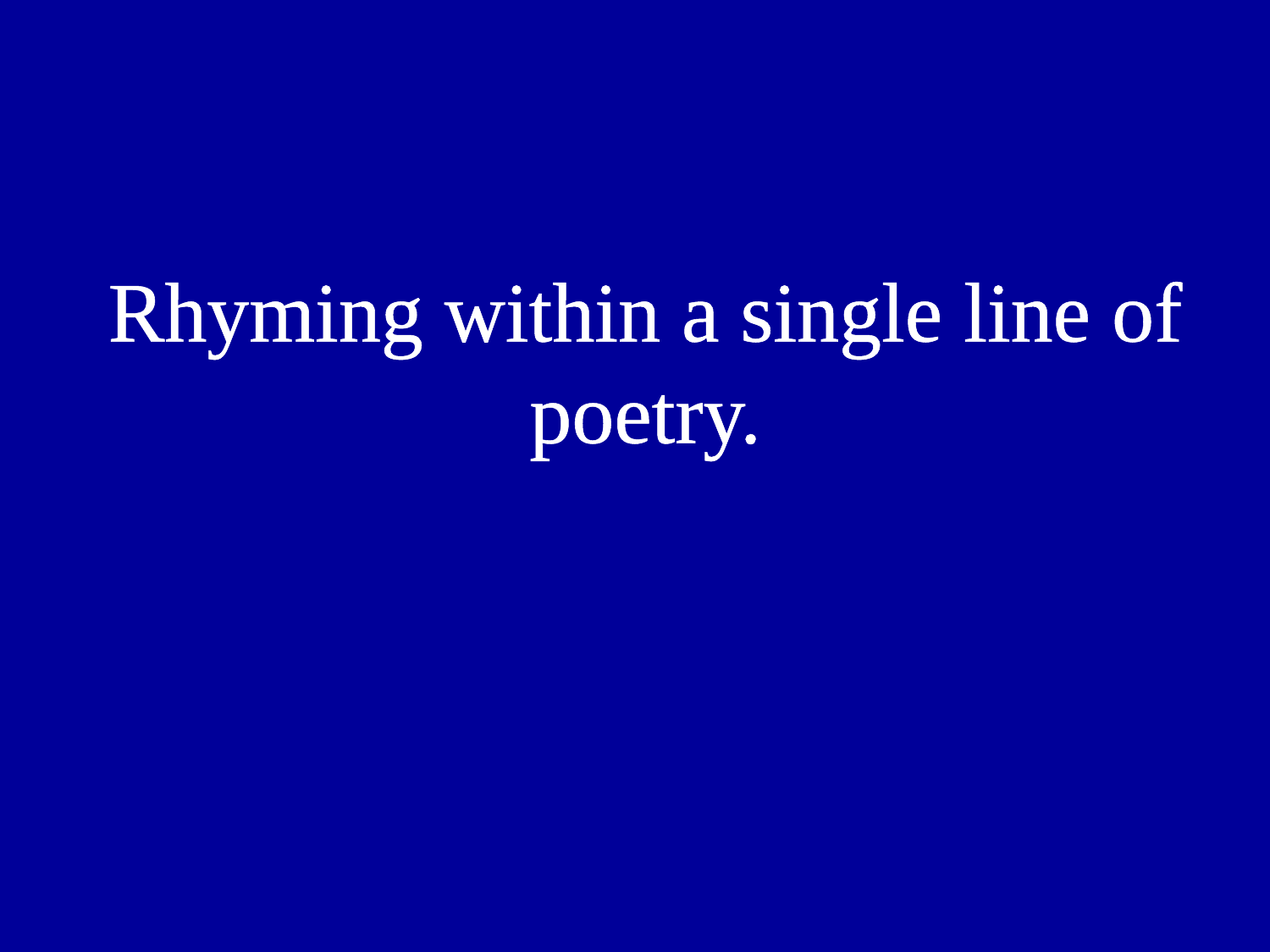

Rhyming within a single line of poetry.